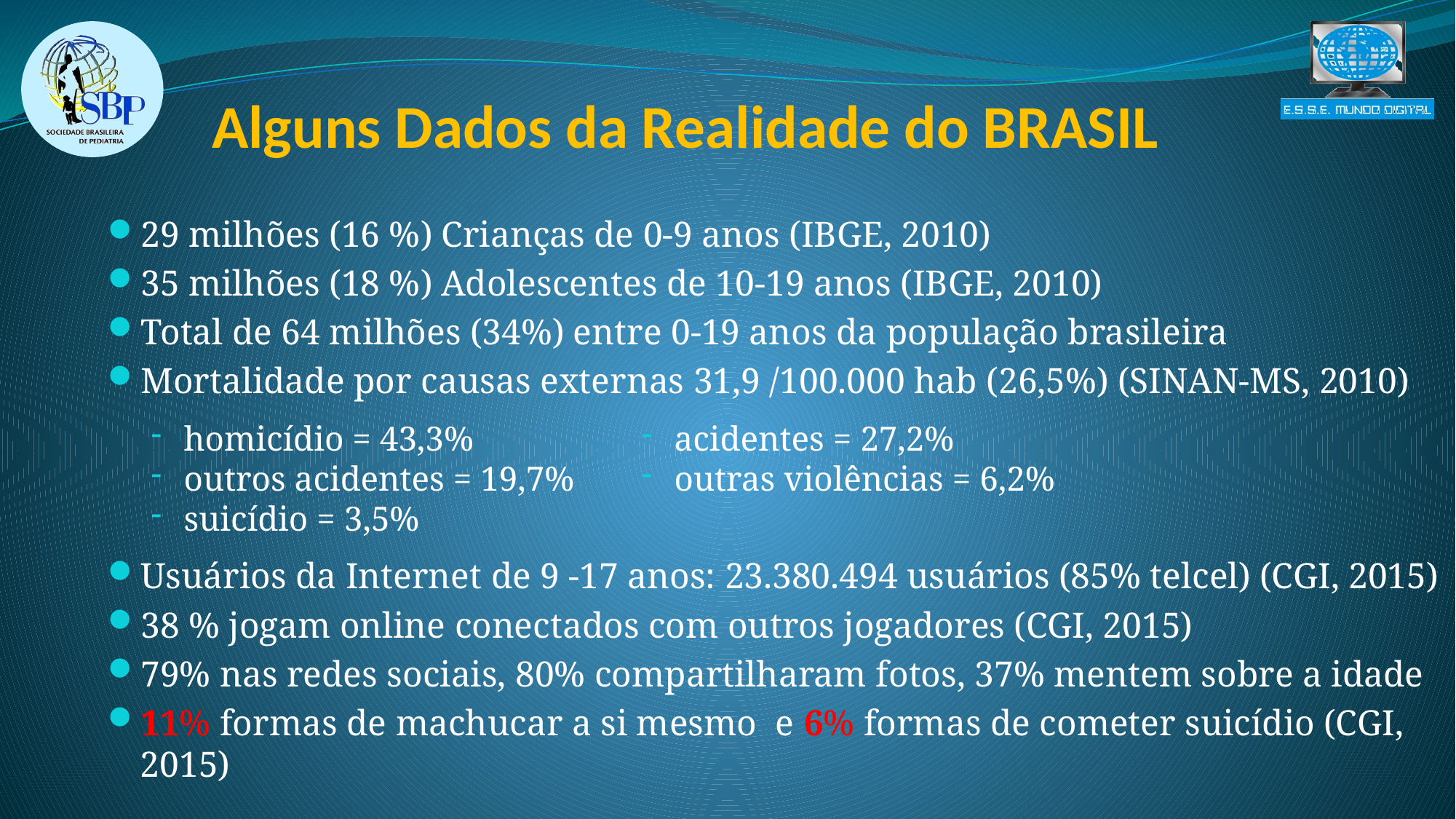

Alguns Dados da Realidade do BRASIL
29 milhões (16 %) Crianças de 0-9 anos (IBGE, 2010)
35 milhões (18 %) Adolescentes de 10-19 anos (IBGE, 2010)
Total de 64 milhões (34%) entre 0-19 anos da população brasileira
Mortalidade por causas externas 31,9 /100.000 hab (26,5%) (SINAN-MS, 2010)

Usuários da Internet de 9 -17 anos: 23.380.494 usuários (85% telcel) (CGI, 2015)
38 % jogam online conectados com outros jogadores (CGI, 2015)
79% nas redes sociais, 80% compartilharam fotos, 37% mentem sobre a idade
11% formas de machucar a si mesmo  e 6% formas de cometer suicídio (CGI, 2015)
homicídio = 43,3%
outros acidentes = 19,7%
suicídio = 3,5%
acidentes = 27,2%
outras violências = 6,2%